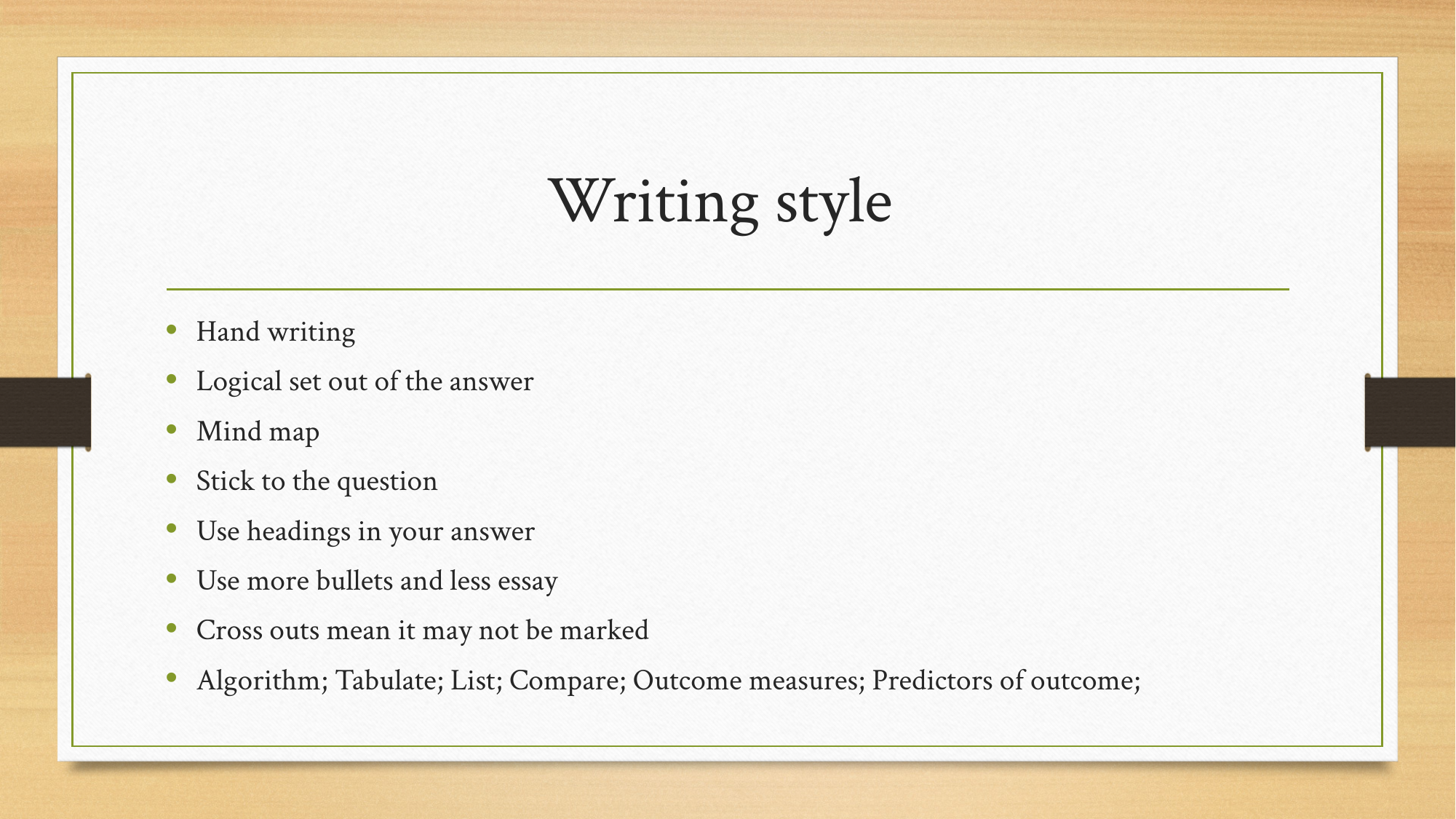

# Writing style
Hand writing
Logical set out of the answer
Mind map
Stick to the question
Use headings in your answer
Use more bullets and less essay
Cross outs mean it may not be marked
Algorithm; Tabulate; List; Compare; Outcome measures; Predictors of outcome;